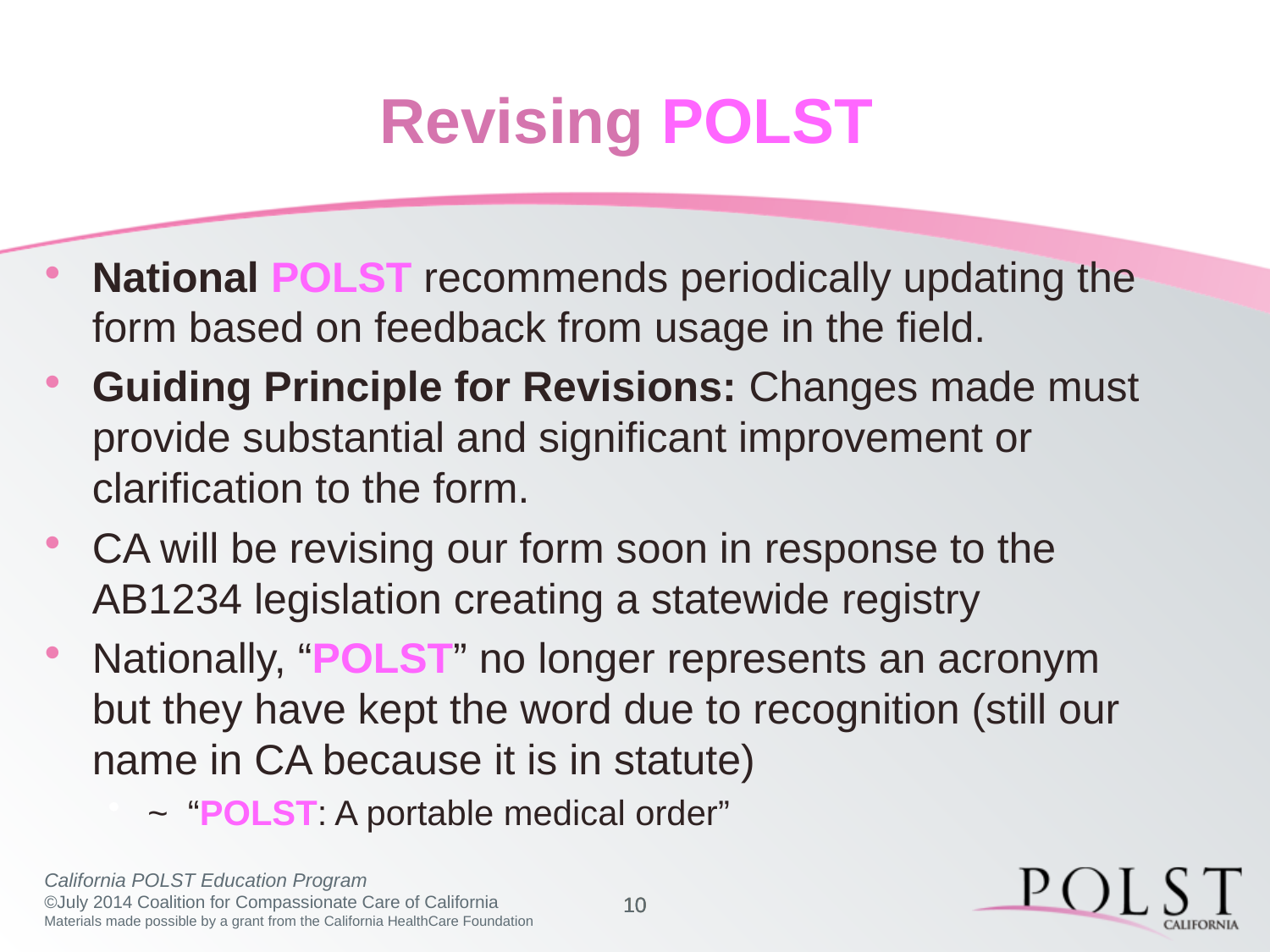

# Revising POLST
National POLST recommends periodically updating the form based on feedback from usage in the field.
Guiding Principle for Revisions: Changes made must provide substantial and significant improvement or clarification to the form.
CA will be revising our form soon in response to the AB1234 legislation creating a statewide registry
Nationally, “POLST” no longer represents an acronym but they have kept the word due to recognition (still our name in CA because it is in statute)
~  “POLST: A portable medical order”